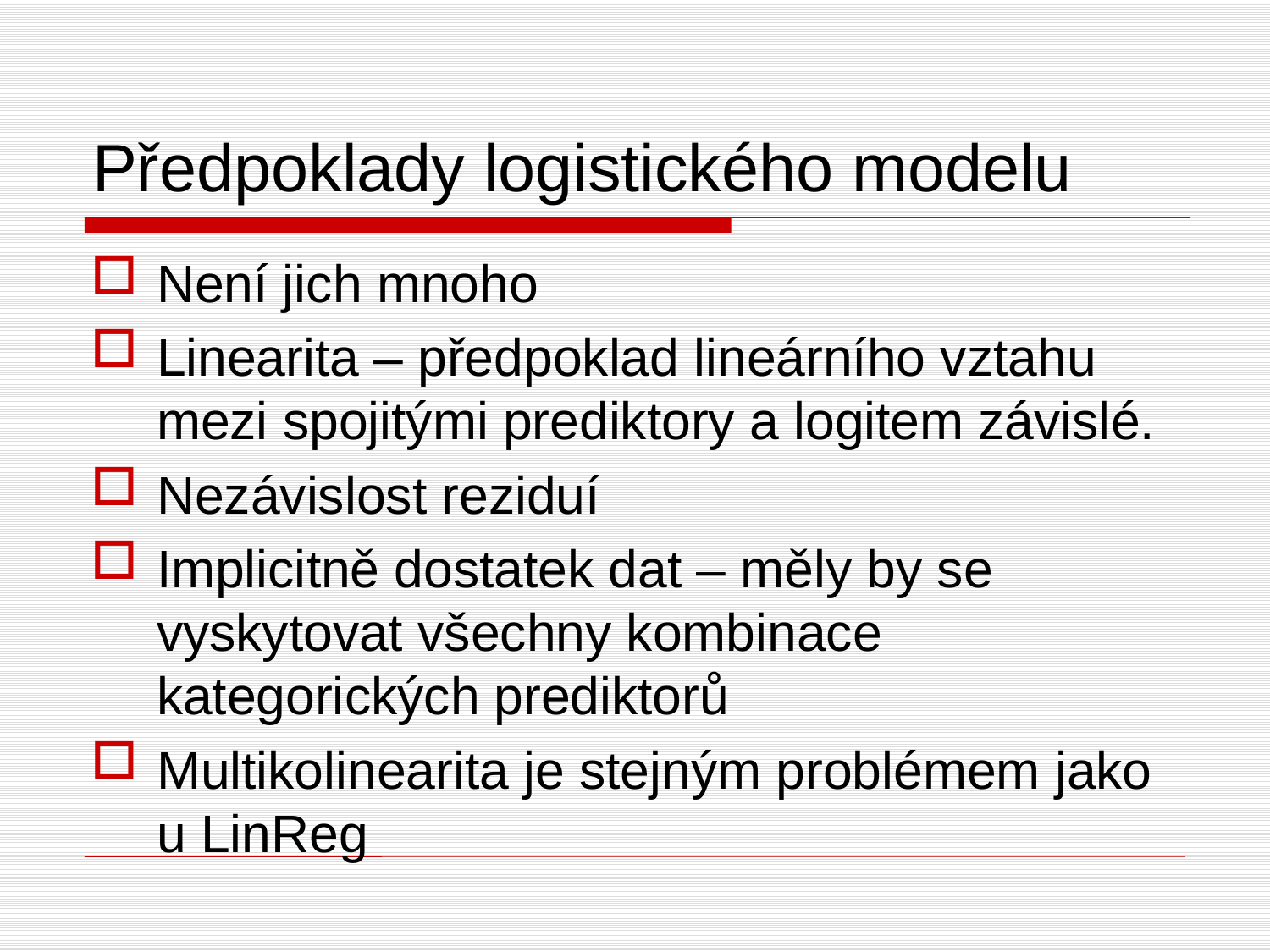

# Předpoklady logistického modelu
Není jich mnoho
Linearita – předpoklad lineárního vztahu mezi spojitými prediktory a logitem závislé.
Nezávislost reziduí
Implicitně dostatek dat – měly by se vyskytovat všechny kombinace kategorických prediktorů
Multikolinearita je stejným problémem jako u LinReg